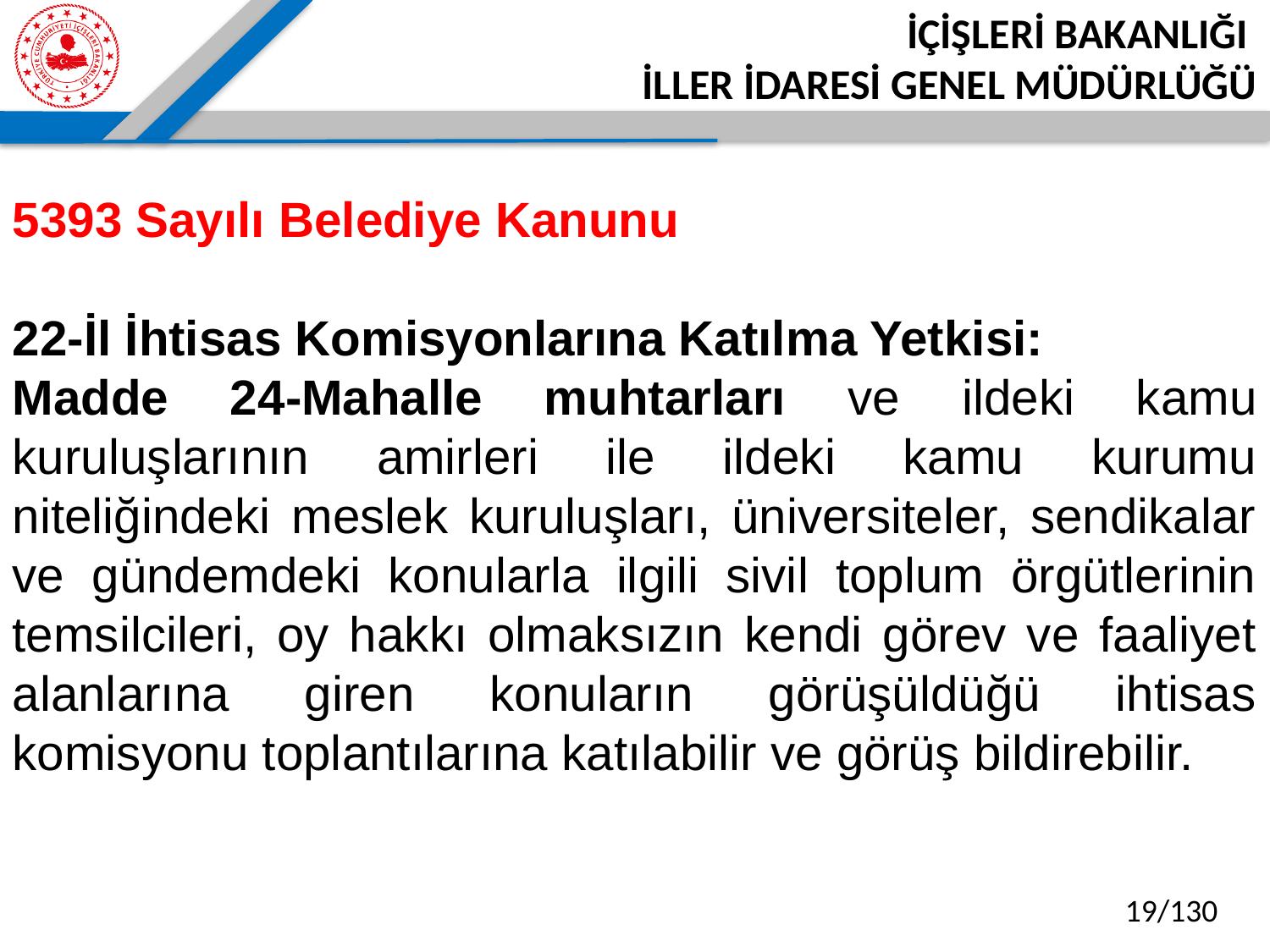

5393 Sayılı Belediye Kanunu

22-İl İhtisas Komisyonlarına Katılma Yetkisi:
Madde 24-Mahalle muhtarları ve ildeki kamu kuruluşlarının amirleri ile ildeki kamu kurumu niteliğindeki meslek kuruluşları, üniversiteler, sendikalar ve gündemdeki konularla ilgili sivil toplum örgütlerinin temsilcileri, oy hakkı olmaksızın kendi görev ve faaliyet alanlarına giren konuların görüşüldüğü ihtisas komisyonu toplantılarına katılabilir ve görüş bildirebilir.